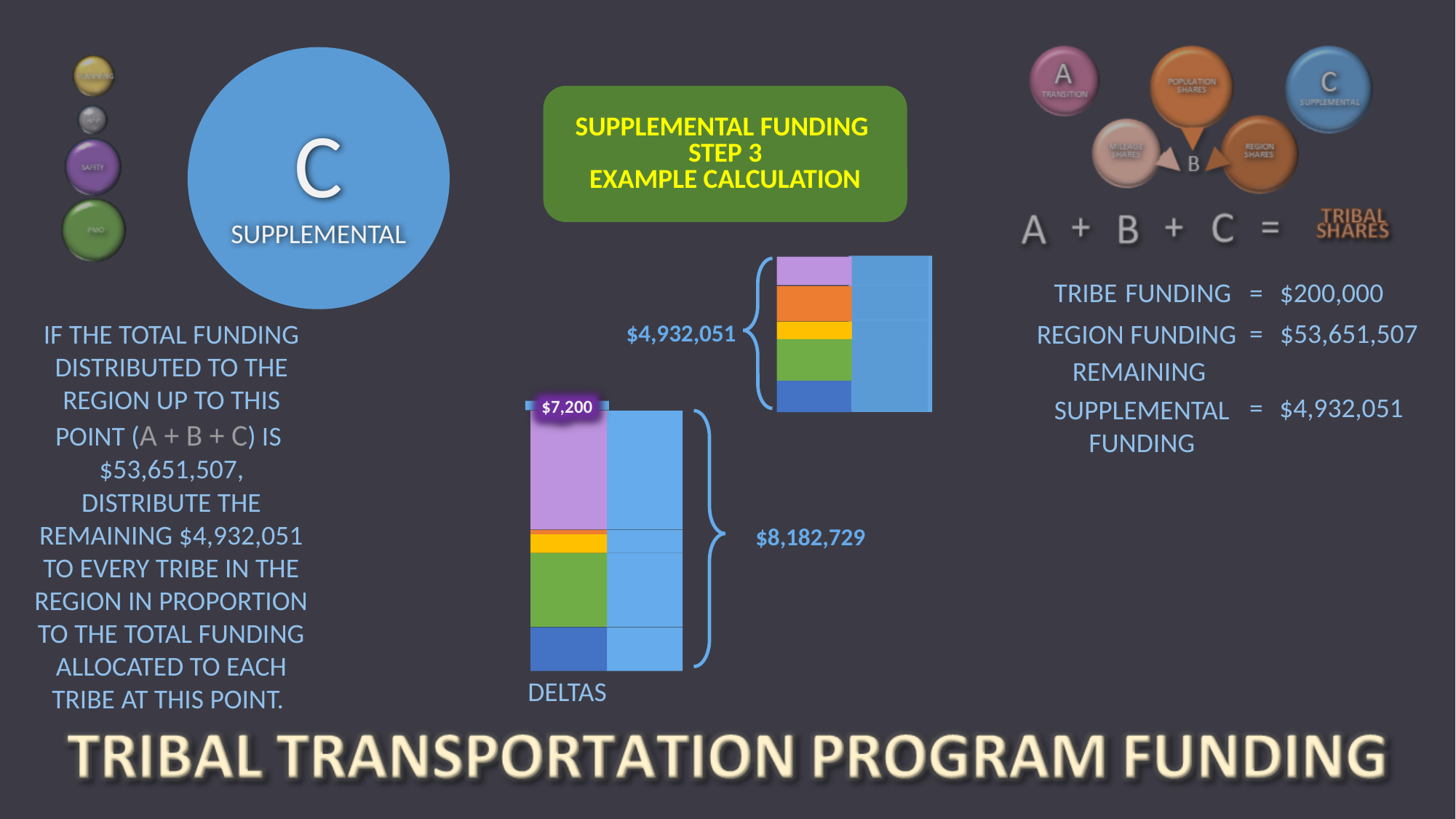

SUPPLEMENTAL FUNDING
STEP 3
EXAMPLE CALCULATION
C
SUPPLEMENTAL
1

FUNDING
TRIBE
$200,000
=

=
$53,651,507
REGION FUNDING
IF THE TOTAL FUNDING DISTRIBUTED TO THE REGION UP TO THIS POINT (A + B + C) IS  $53,651,507,
 $4,932,051

REMAINING
$7,200

=
$4,932,051
SUPPLEMENTAL FUNDING

DISTRIBUTE THE REMAINING $4,932,051 TO EVERY TRIBE IN THE REGION IN PROPORTION TO THE TOTAL FUNDING ALLOCATED TO EACH TRIBE AT THIS POINT.
$8,182,729

DELTAS